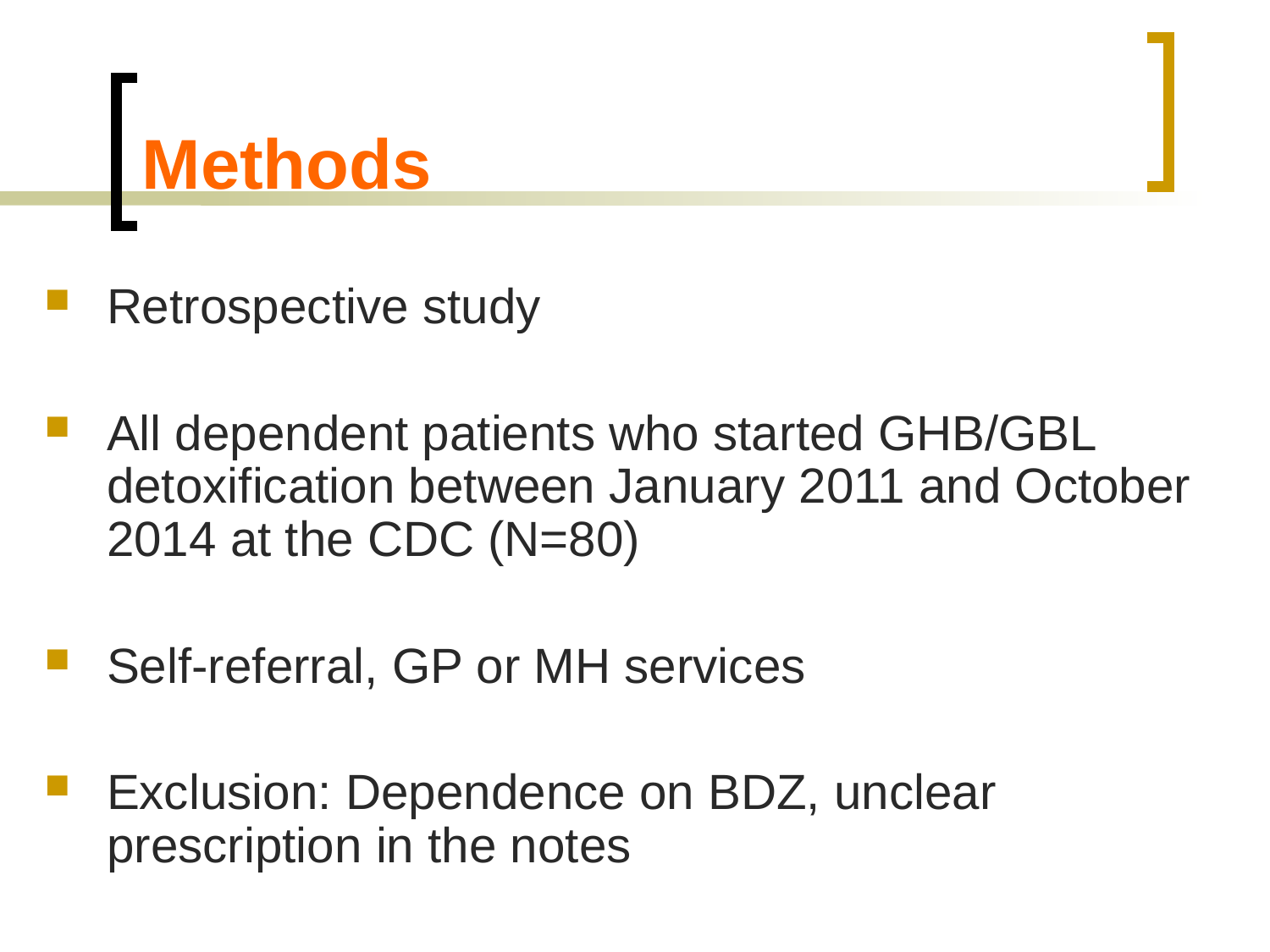

# Methods
Retrospective study

All dependent patients who started GHB/GBL detoxification between January 2011 and October 2014 at the CDC (N=80)

Self-referral, GP or MH services

Exclusion: Dependence on BDZ, unclear prescription in the notes